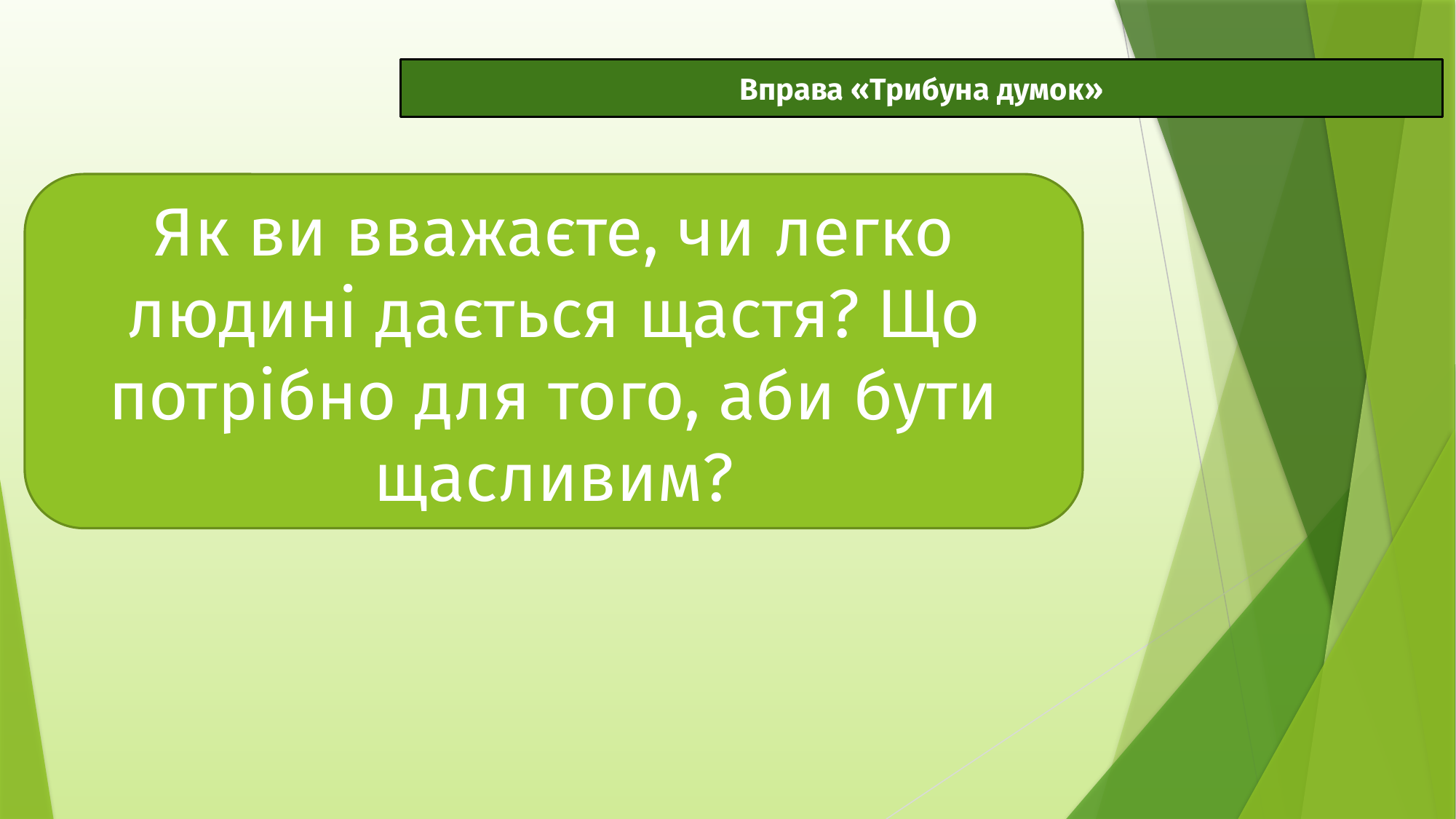

Вправа «Трибуна думок»
Як ви вважаєте, чи легко людині дається щастя? Що потрібно для того, аби бути щасливим?